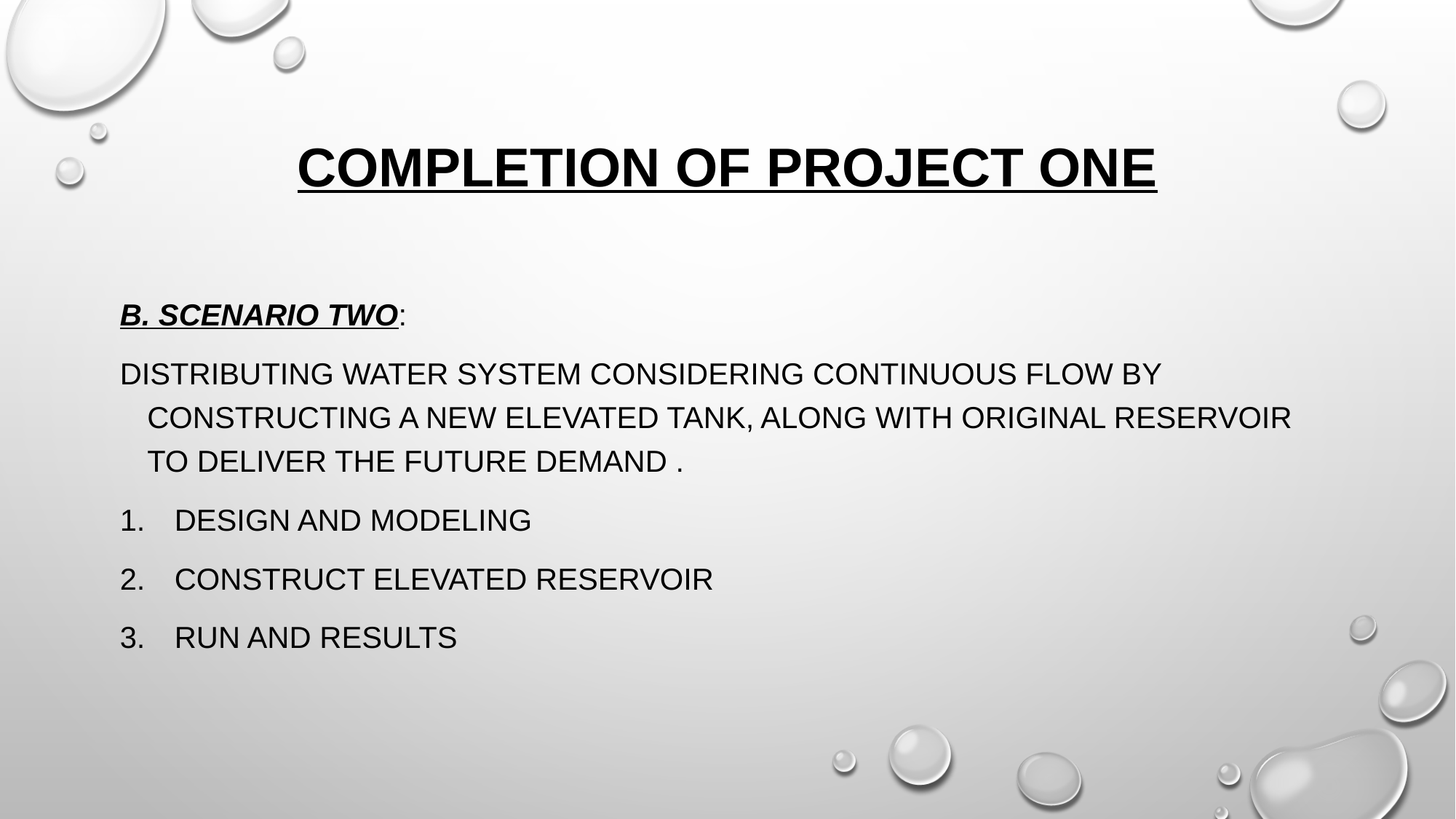

# completion of project one
b. Scenario two:
Distributing water system considering continuous flow by constructing a new elevated tank, along with original reservoir to deliver the future demand .
Design and modeling
Construct elevated reservoir
Run and results